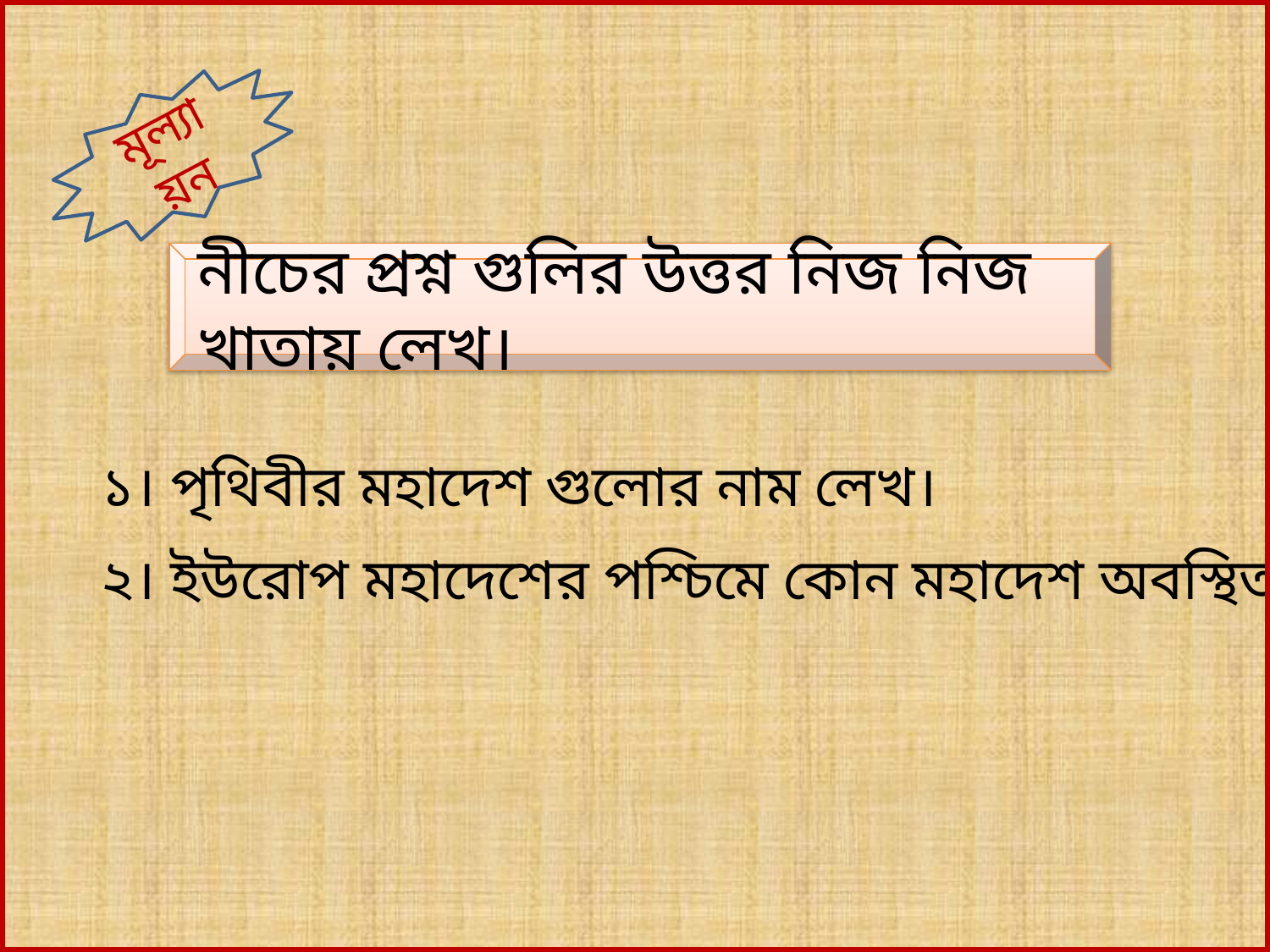

মূল্যায়ন
নীচের প্রশ্ন গুলির উত্তর নিজ নিজ খাতায় লেখ।
১। পৃথিবীর মহাদেশ গুলোর নাম লেখ।

২। ইউরোপ মহাদেশের পশ্চিমে কোন মহাদেশ অবস্থিত?